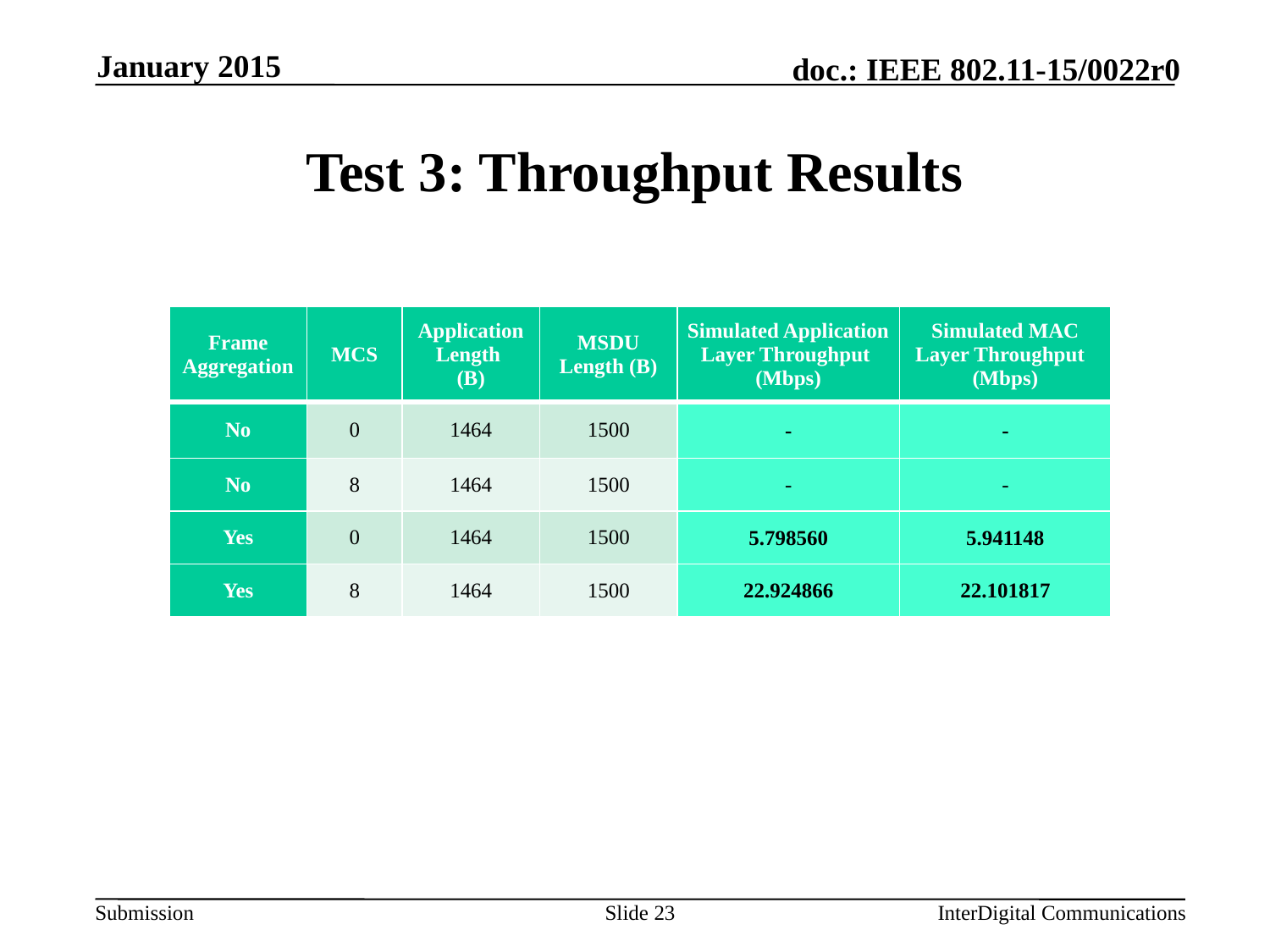

January 2015
# Test 3: Throughput Results
| Frame Aggregation | MCS | Application Length (B) | MSDU Length (B) | Simulated Application Layer Throughput (Mbps) | Simulated MAC Layer Throughput (Mbps) |
| --- | --- | --- | --- | --- | --- |
| No | 0 | 1464 | 1500 | - | - |
| No | 8 | 1464 | 1500 | - | - |
| Yes | 0 | 1464 | 1500 | 5.798560 | 5.941148 |
| Yes | 8 | 1464 | 1500 | 22.924866 | 22.101817 |
Slide 23
InterDigital Communications